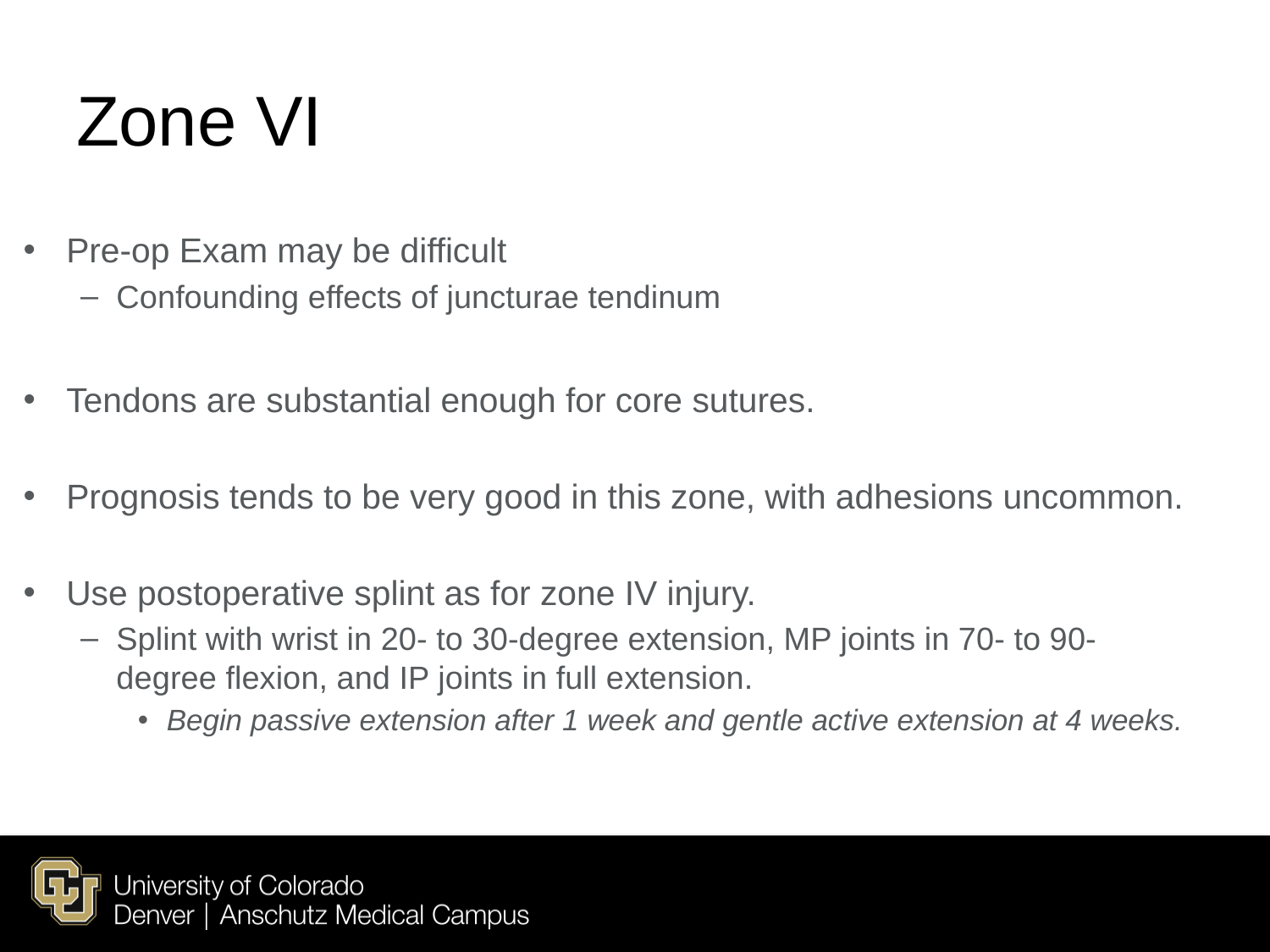

# Zone VI
Pre-op Exam may be difficult
Confounding effects of juncturae tendinum

Tendons are substantial enough for core sutures.

Prognosis tends to be very good in this zone, with adhesions uncommon.

Use postoperative splint as for zone IV injury.
Splint with wrist in 20- to 30-degree extension, MP joints in 70- to 90-degree flexion, and IP joints in full extension.
Begin passive extension after 1 week and gentle active extension at 4 weeks.